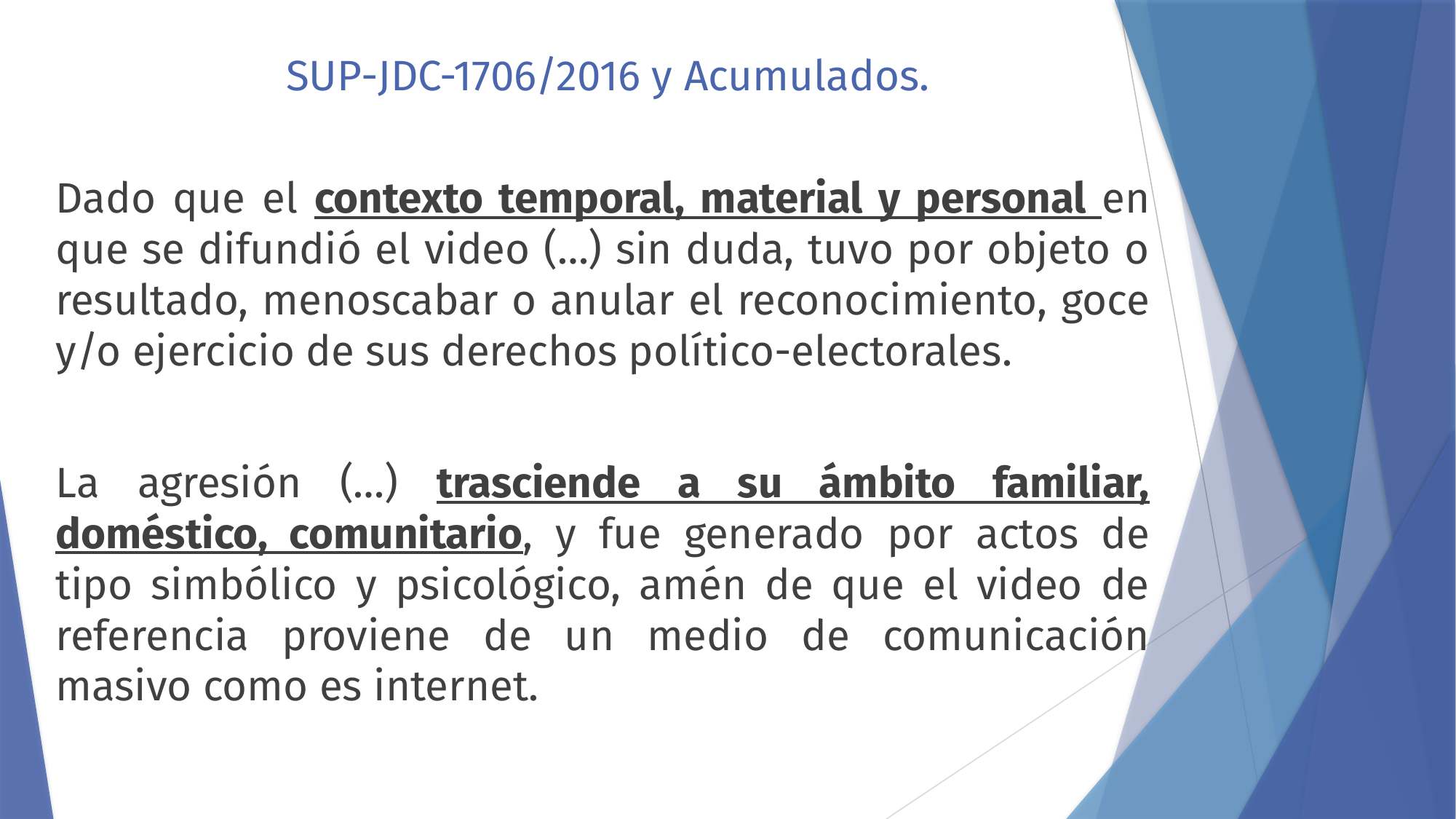

# SUP-JDC-1706/2016 y Acumulados.
Dado que el contexto temporal, material y personal en que se difundió el video (…) sin duda, tuvo por objeto o resultado, menoscabar o anular el reconocimiento, goce y/o ejercicio de sus derechos político-electorales.

La agresión (…) trasciende a su ámbito familiar, doméstico, comunitario, y fue generado por actos de tipo simbólico y psicológico, amén de que el video de referencia proviene de un medio de comunicación masivo como es internet.